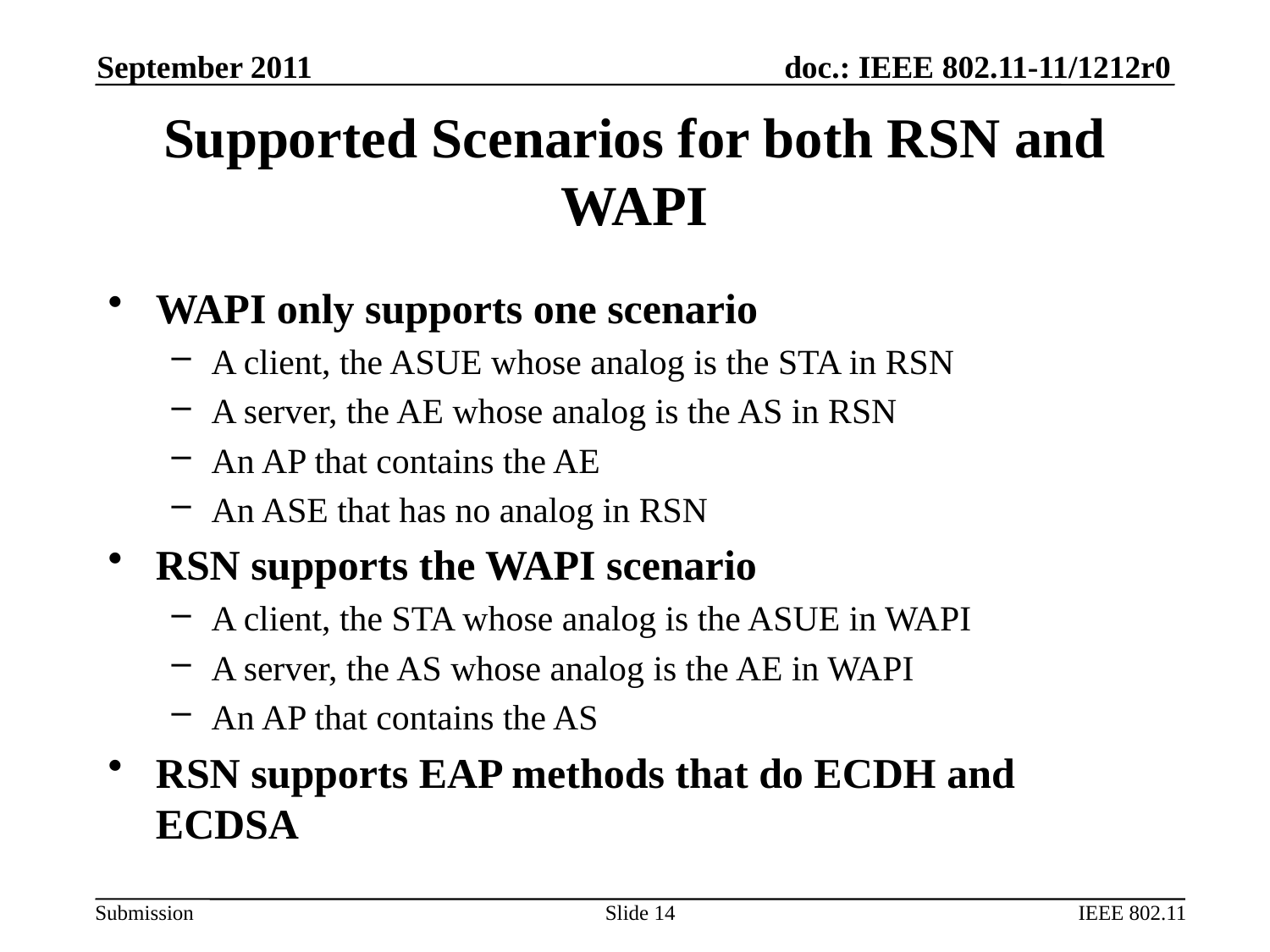

September 2011
# Supported Scenarios for both RSN and WAPI
WAPI only supports one scenario
A client, the ASUE whose analog is the STA in RSN
A server, the AE whose analog is the AS in RSN
An AP that contains the AE
An ASE that has no analog in RSN
RSN supports the WAPI scenario
A client, the STA whose analog is the ASUE in WAPI
A server, the AS whose analog is the AE in WAPI
An AP that contains the AS
RSN supports EAP methods that do ECDH and ECDSA
Slide 14
IEEE 802.11